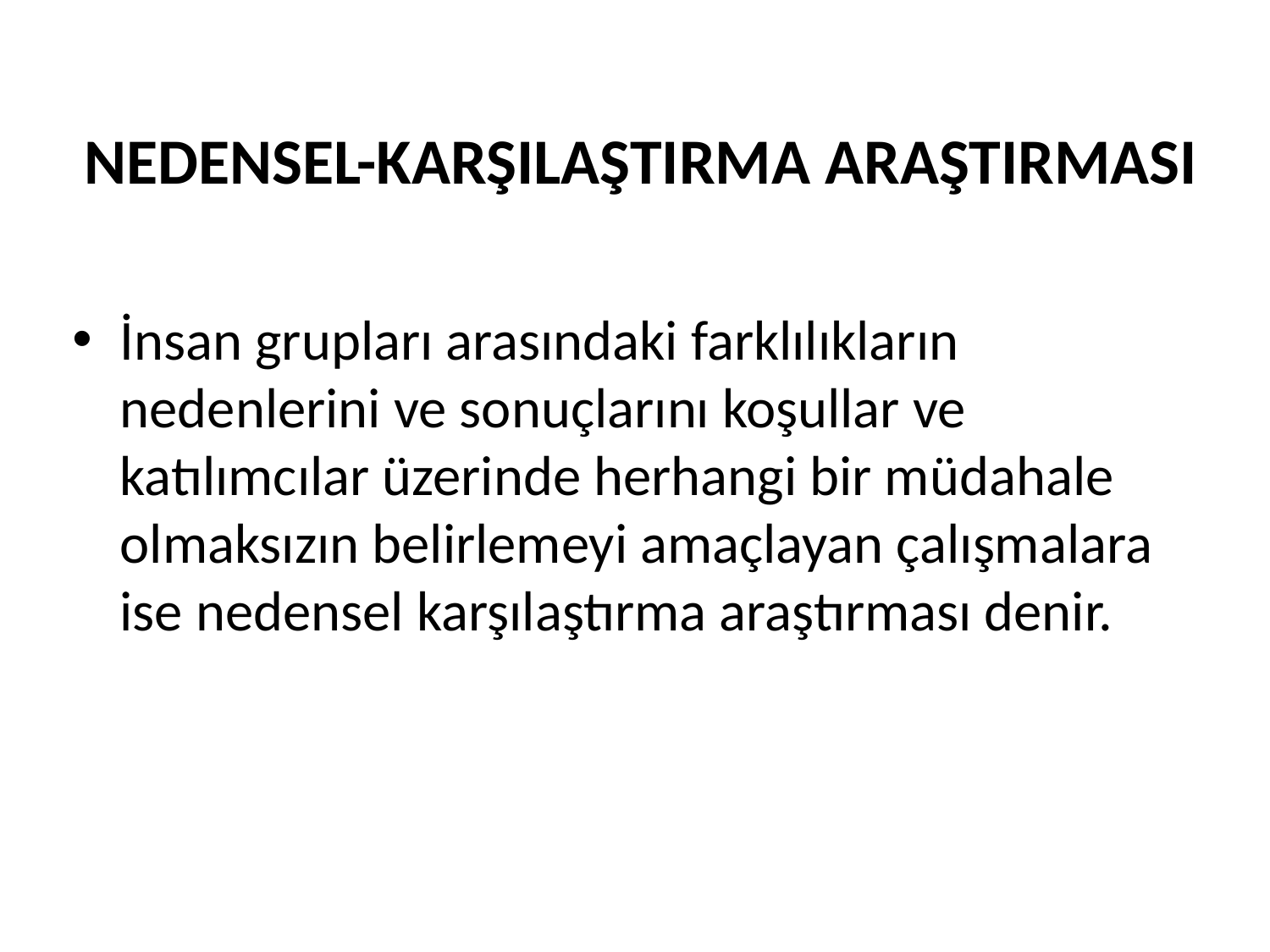

# NEDENSEL-KARŞILAŞTIRMA ARAŞTIRMASI
İnsan grupları arasındaki farklılıkların nedenlerini ve sonuçlarını koşullar ve katılımcılar üzerinde herhangi bir müdahale olmaksızın belirlemeyi amaçlayan çalışmalara ise nedensel karşılaştırma araştırması denir.